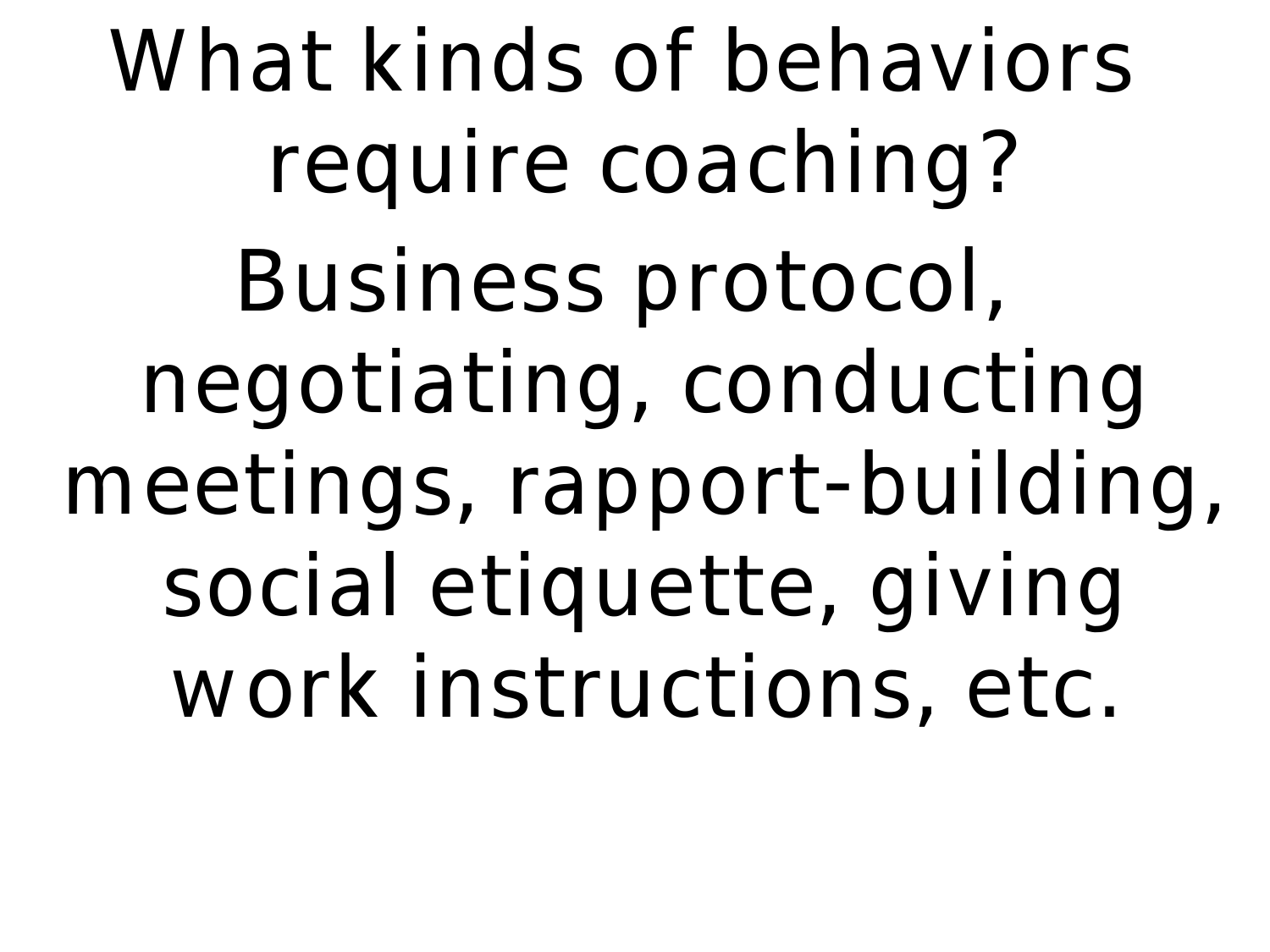

What kinds of behaviors require coaching?
Business protocol, negotiating, conducting meetings, rapport-building, social etiquette, giving work instructions, etc.